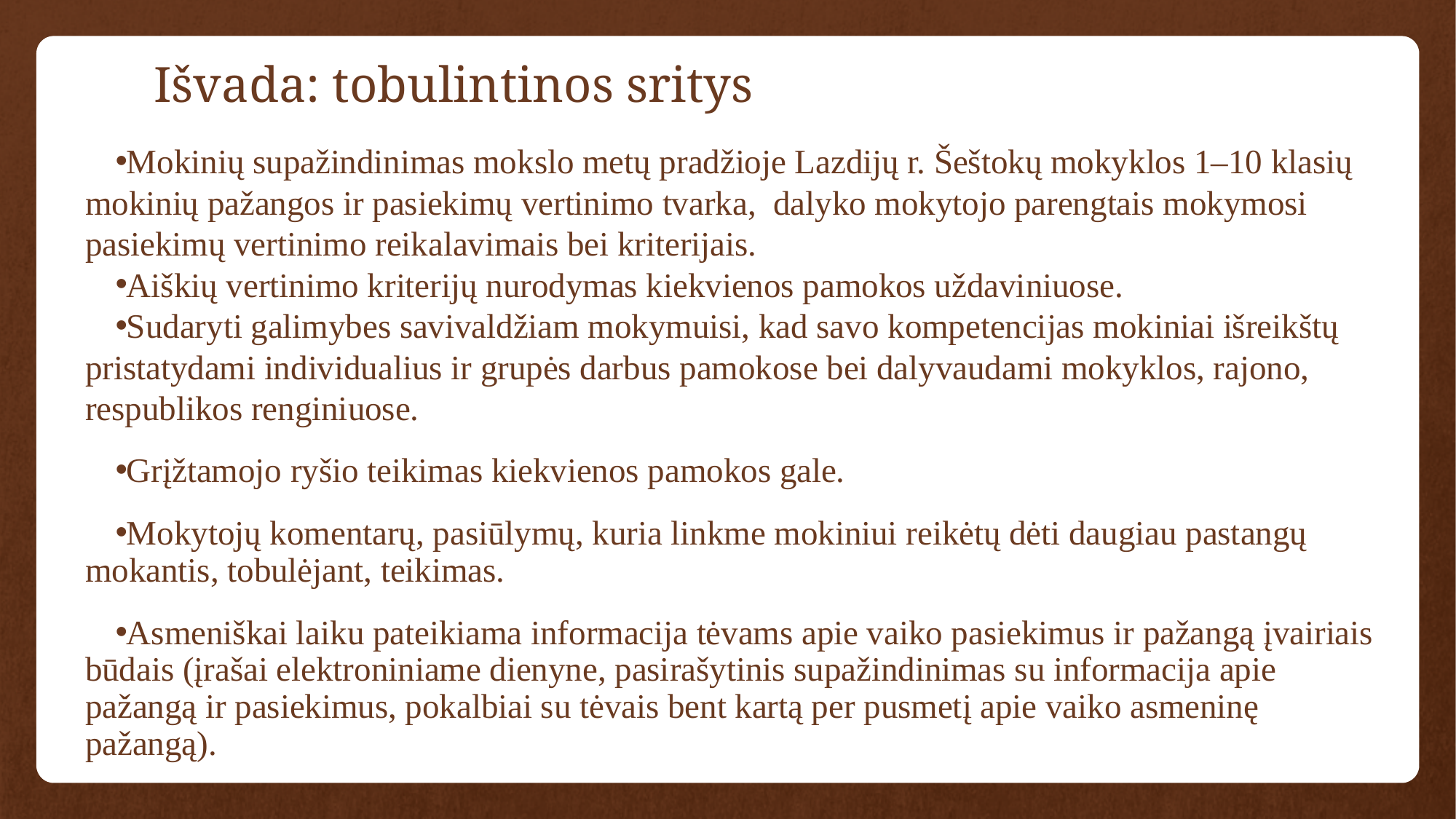

# Išvada: tobulintinos sritys
Mokinių supažindinimas mokslo metų pradžioje Lazdijų r. Šeštokų mokyklos 1–10 klasių mokinių pažangos ir pasiekimų vertinimo tvarka,  dalyko mokytojo parengtais mokymosi pasiekimų vertinimo reikalavimais bei kriterijais.
Aiškių vertinimo kriterijų nurodymas kiekvienos pamokos uždaviniuose.
Sudaryti galimybes savivaldžiam mokymuisi, kad savo kompetencijas mokiniai išreikštų pristatydami individualius ir grupės darbus pamokose bei dalyvaudami mokyklos, rajono, respublikos renginiuose.
Grįžtamojo ryšio teikimas kiekvienos pamokos gale.
Mokytojų komentarų, pasiūlymų, kuria linkme mokiniui reikėtų dėti daugiau pastangų mokantis, tobulėjant, teikimas.
Asmeniškai laiku pateikiama informacija tėvams apie vaiko pasiekimus ir pažangą įvairiais būdais (įrašai elektroniniame dienyne, pasirašytinis supažindinimas su informacija apie pažangą ir pasiekimus, pokalbiai su tėvais bent kartą per pusmetį apie vaiko asmeninę pažangą).